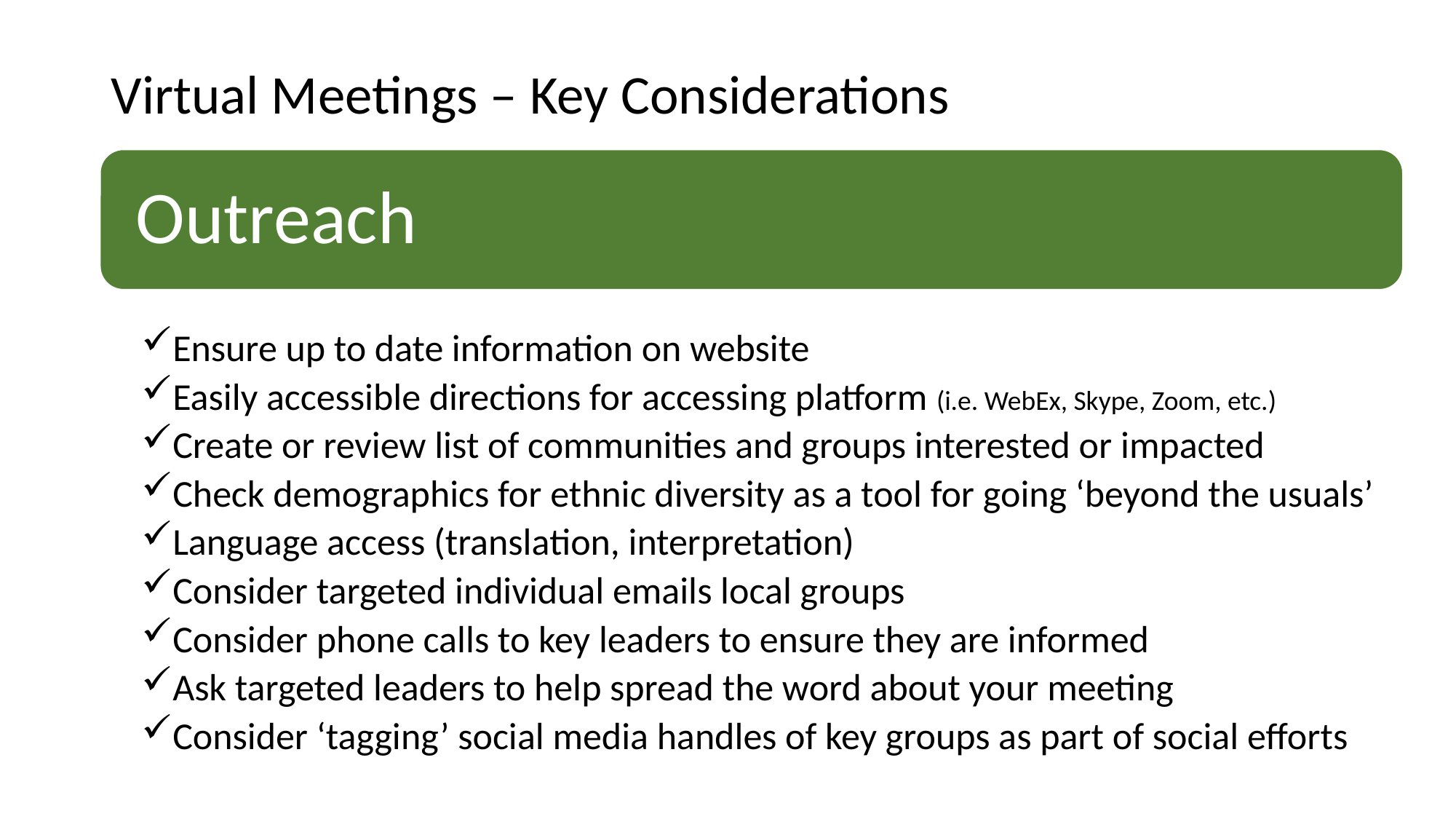

# Virtual Meetings – Key Considerations
Outreach
Ensure up to date information on website
Easily accessible directions for accessing platform (i.e. WebEx, Skype, Zoom, etc.)
Create or review list of communities and groups interested or impacted
Check demographics for ethnic diversity as a tool for going ‘beyond the usuals’
Language access (translation, interpretation)
Consider targeted individual emails local groups
Consider phone calls to key leaders to ensure they are informed
Ask targeted leaders to help spread the word about your meeting
Consider ‘tagging’ social media handles of key groups as part of social efforts